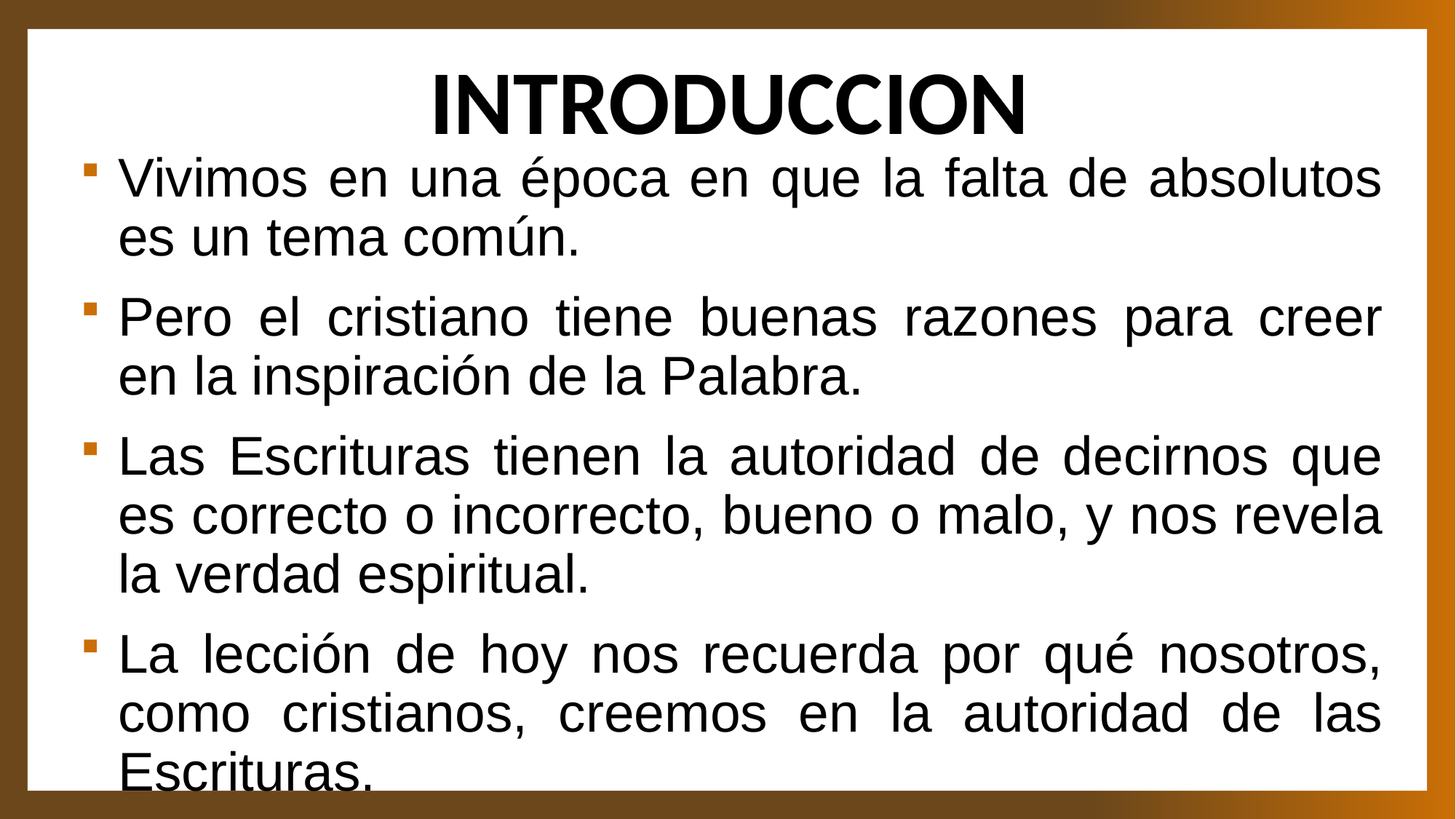

# INTRODUCCION
Vivimos en una época en que la falta de absolutos es un tema común.
Pero el cristiano tiene buenas razones para creer en la inspiración de la Palabra.
Las Escrituras tienen la autoridad de decirnos que es correcto o incorrecto, bueno o malo, y nos revela la verdad espiritual.
La lección de hoy nos recuerda por qué nosotros, como cristianos, creemos en la autoridad de las Escrituras.